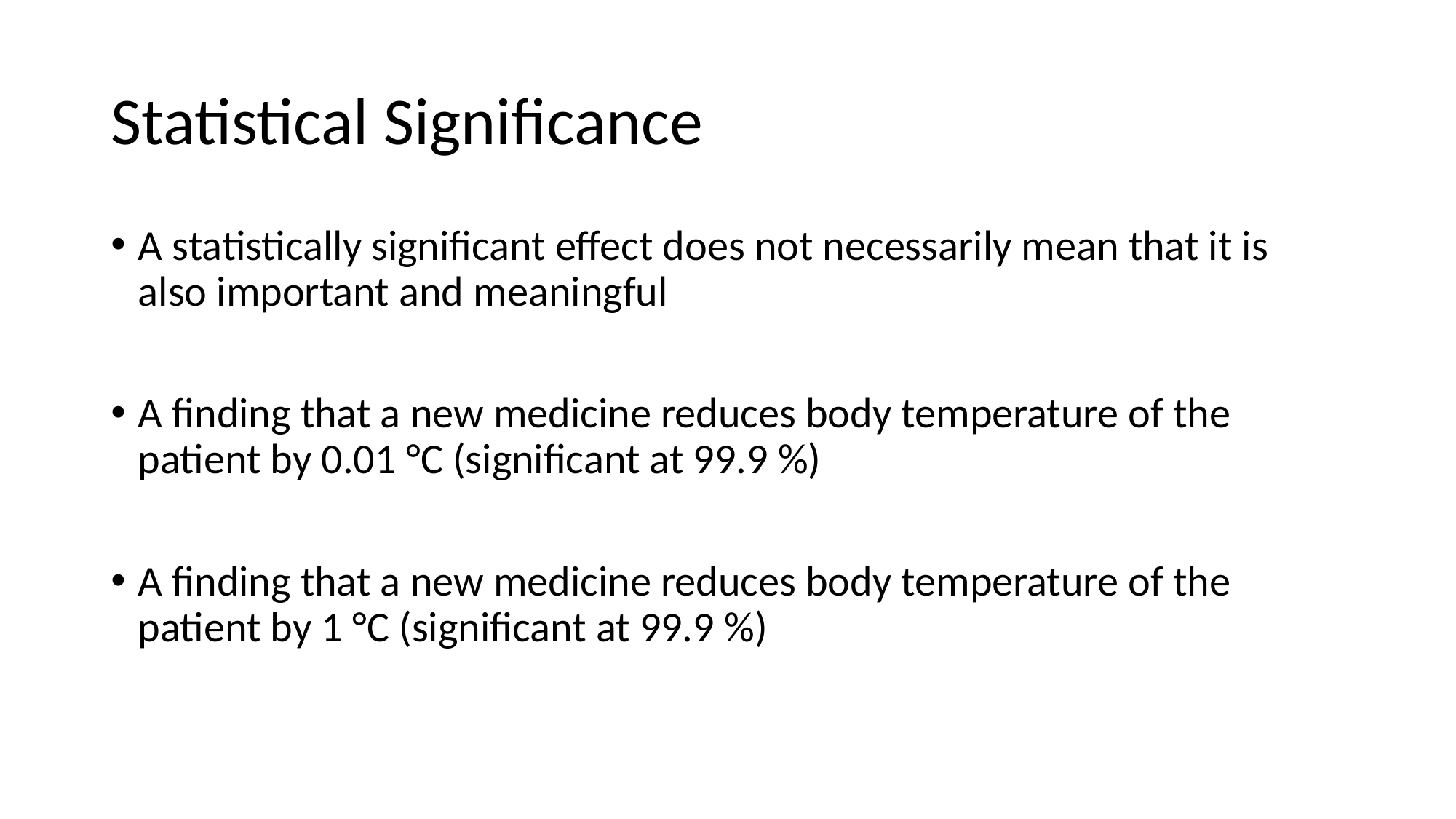

# Statistical Significance
A statistically significant effect does not necessarily mean that it is also important and meaningful

A finding that a new medicine reduces body temperature of the patient by 0.01 °C (significant at 99.9 %)

A finding that a new medicine reduces body temperature of the patient by 1 °C (significant at 99.9 %)